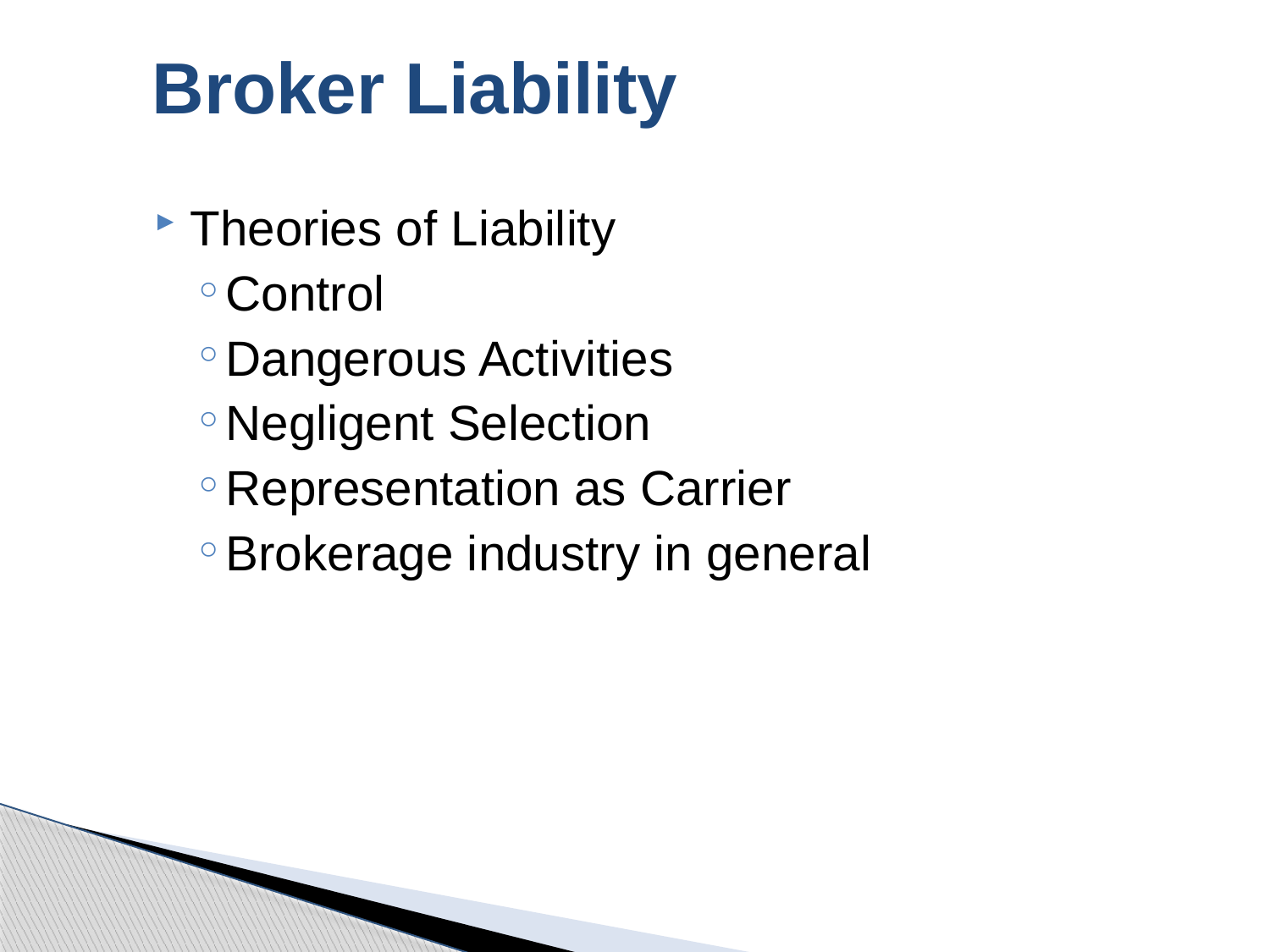

# Broker Liability
Theories of Liability
Control
Dangerous Activities
Negligent Selection
Representation as Carrier
Brokerage industry in general